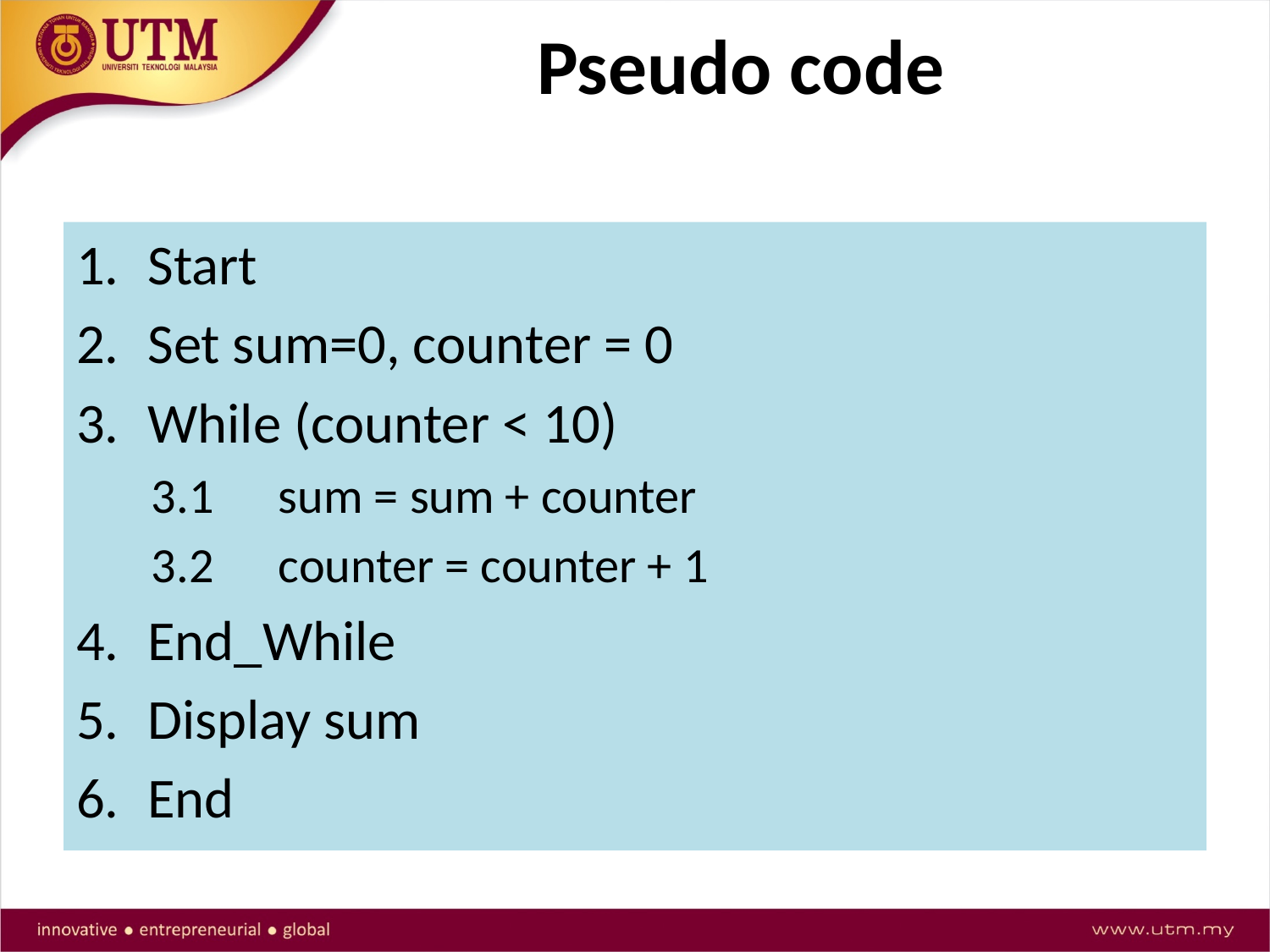

# Pseudo code
Start
Set sum=0, counter = 0
While (counter < 10)
3.1	sum = sum + counter
3.2	counter = counter + 1
End_While
Display sum
End